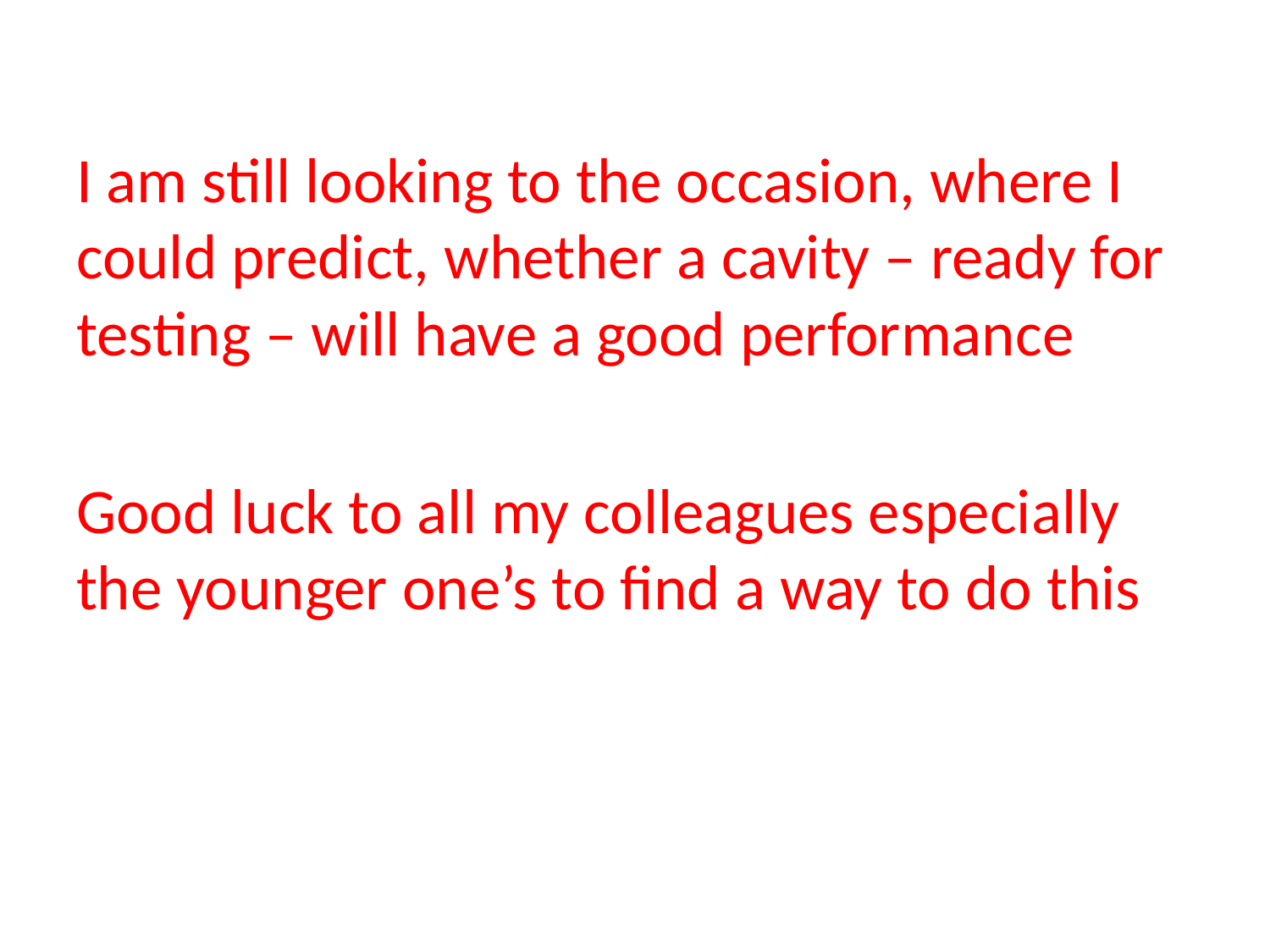

I am still looking to the occasion, where I could predict, whether a cavity – ready for testing – will have a good performance

Good luck to all my colleagues especially the younger one’s to find a way to do this